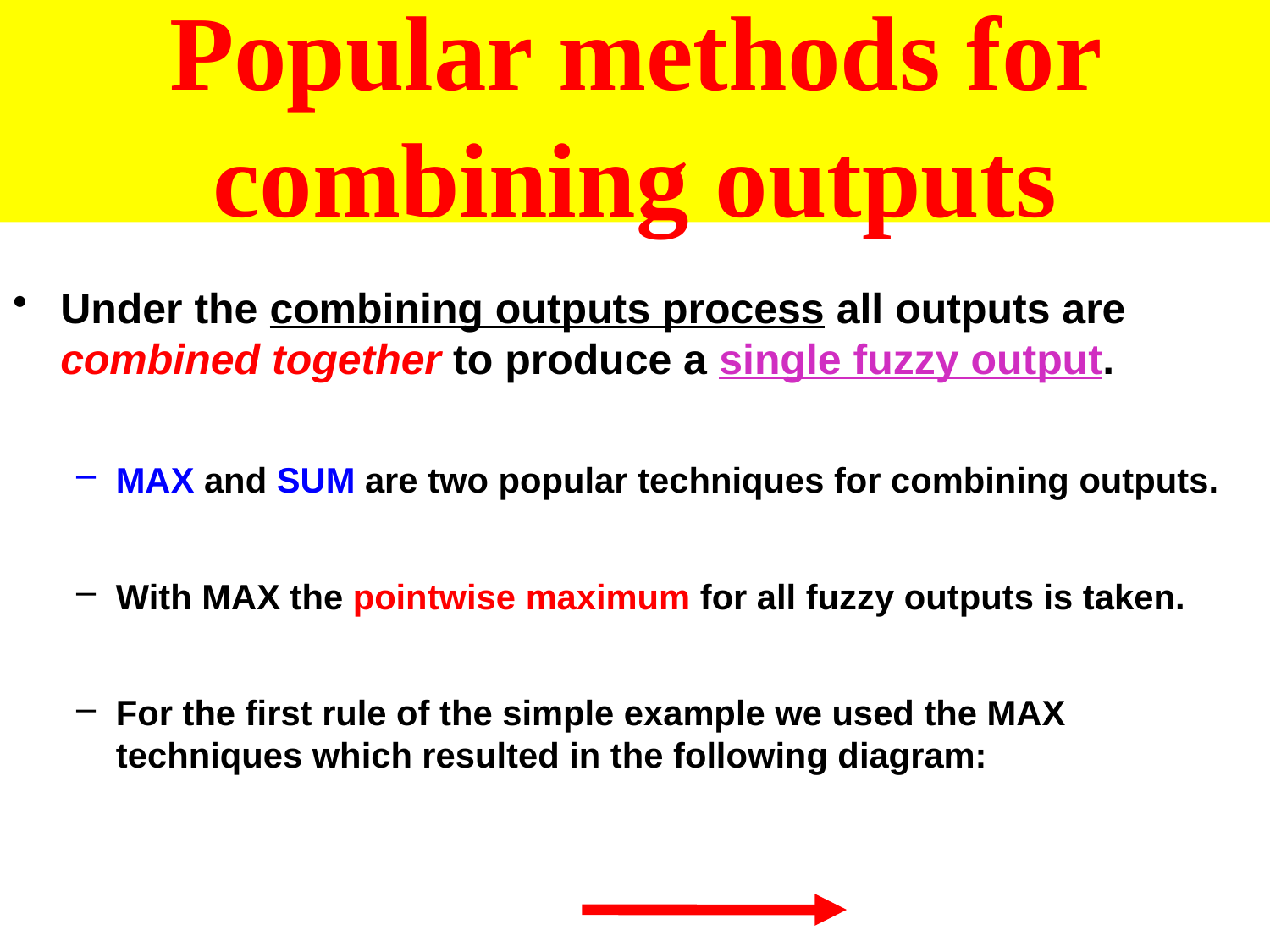

# Popular methods for combining outputs
Under the combining outputs process all outputs are combined together to produce a single fuzzy output.

MAX and SUM are two popular techniques for combining outputs.

With MAX the pointwise maximum for all fuzzy outputs is taken.

For the first rule of the simple example we used the MAX techniques which resulted in the following diagram: